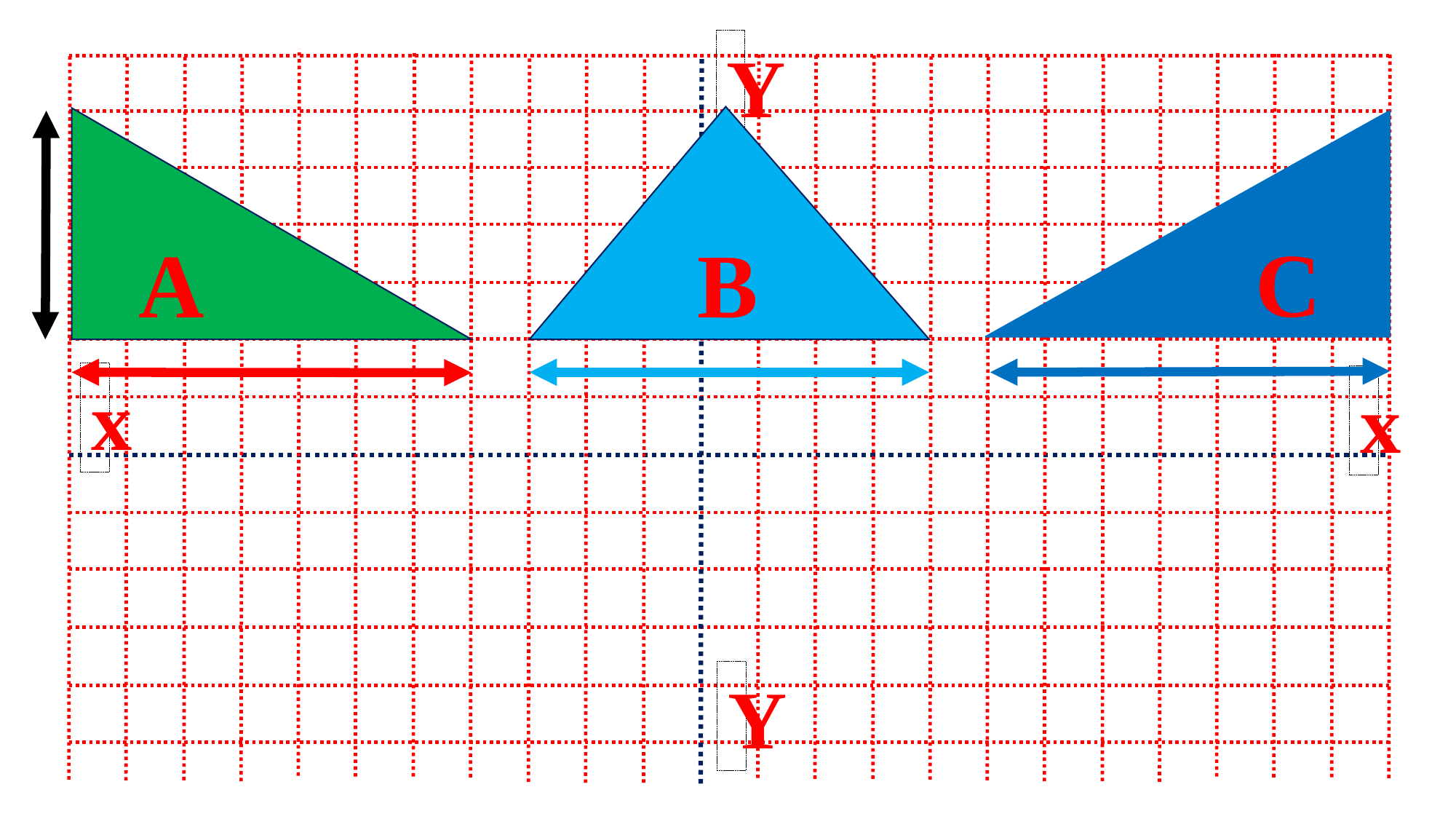

Y
x
x
Y
B
A
C